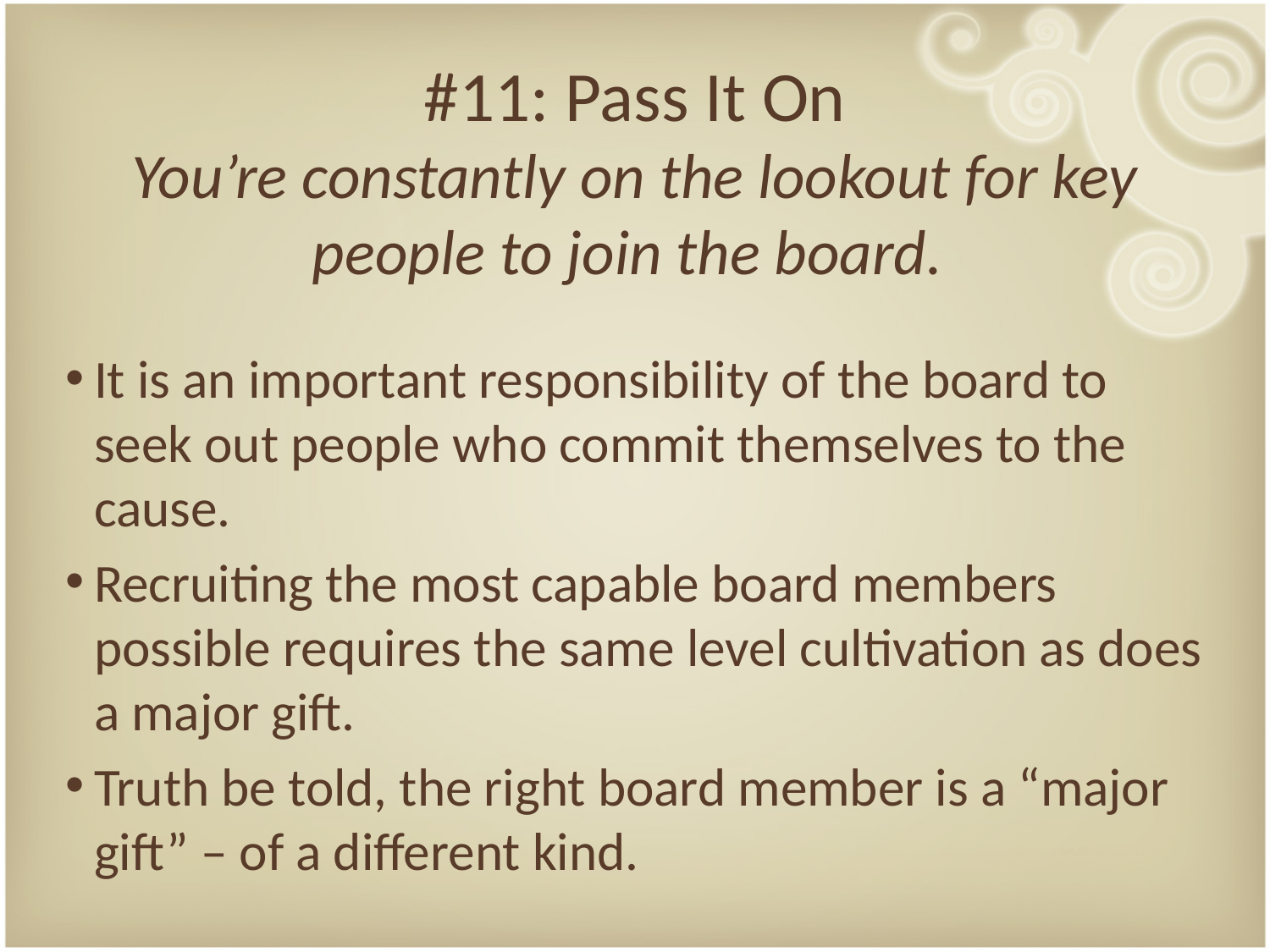

#11: Pass It On
You’re constantly on the lookout for key people to join the board.

It is an important responsibility of the board to seek out people who commit themselves to the cause.
Recruiting the most capable board members possible requires the same level cultivation as does a major gift.
Truth be told, the right board member is a “major gift” – of a different kind.